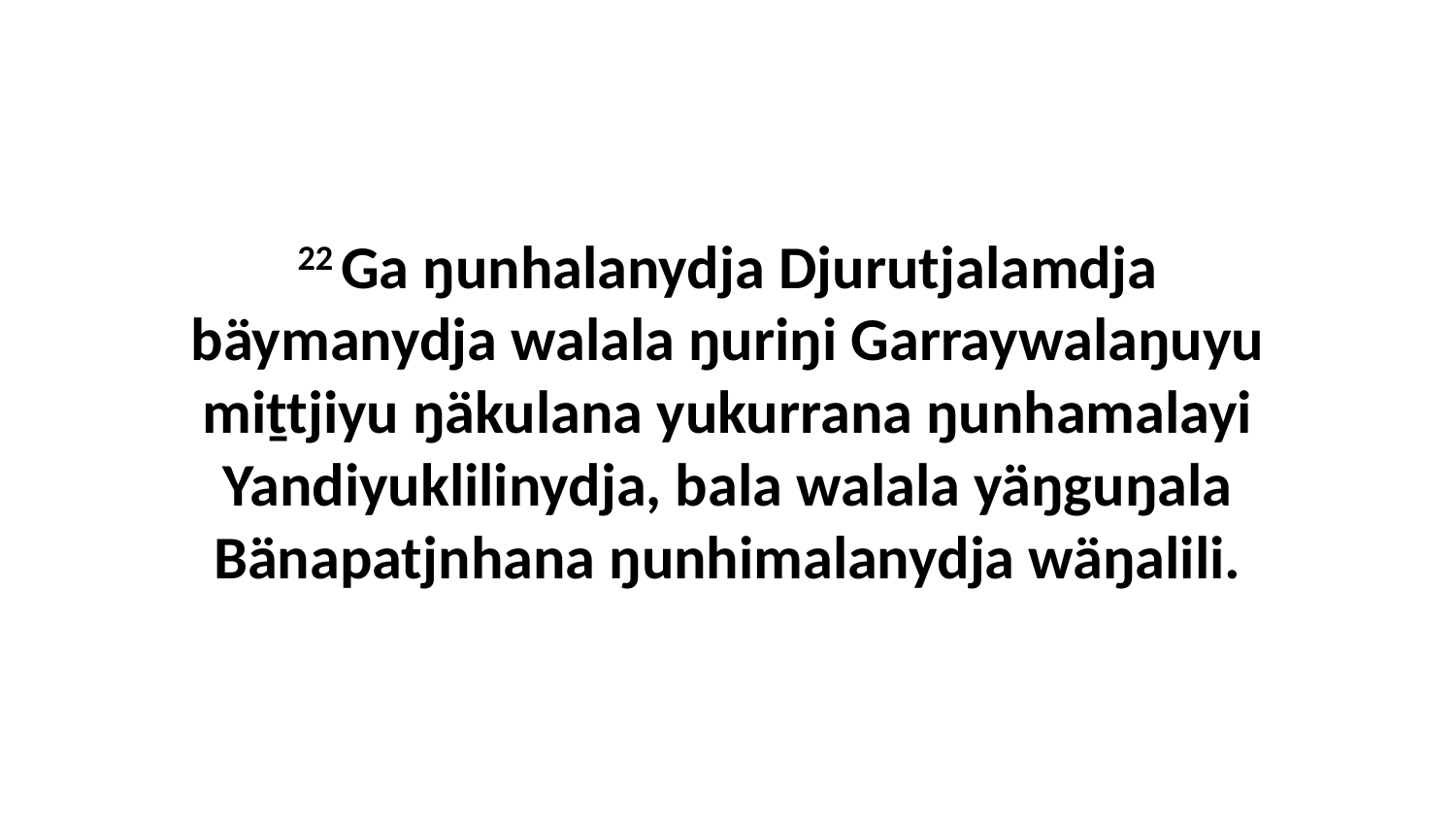

22 Ga ŋunhalanydja Djurutjalamdja bäymanydja walala ŋuriŋi Garraywalaŋuyu miṯtjiyu ŋäkulana yukurrana ŋunhamalayi Yandiyuklilinydja, bala walala yäŋguŋala Bänapatjnhana ŋunhimalanydja wäŋalili.